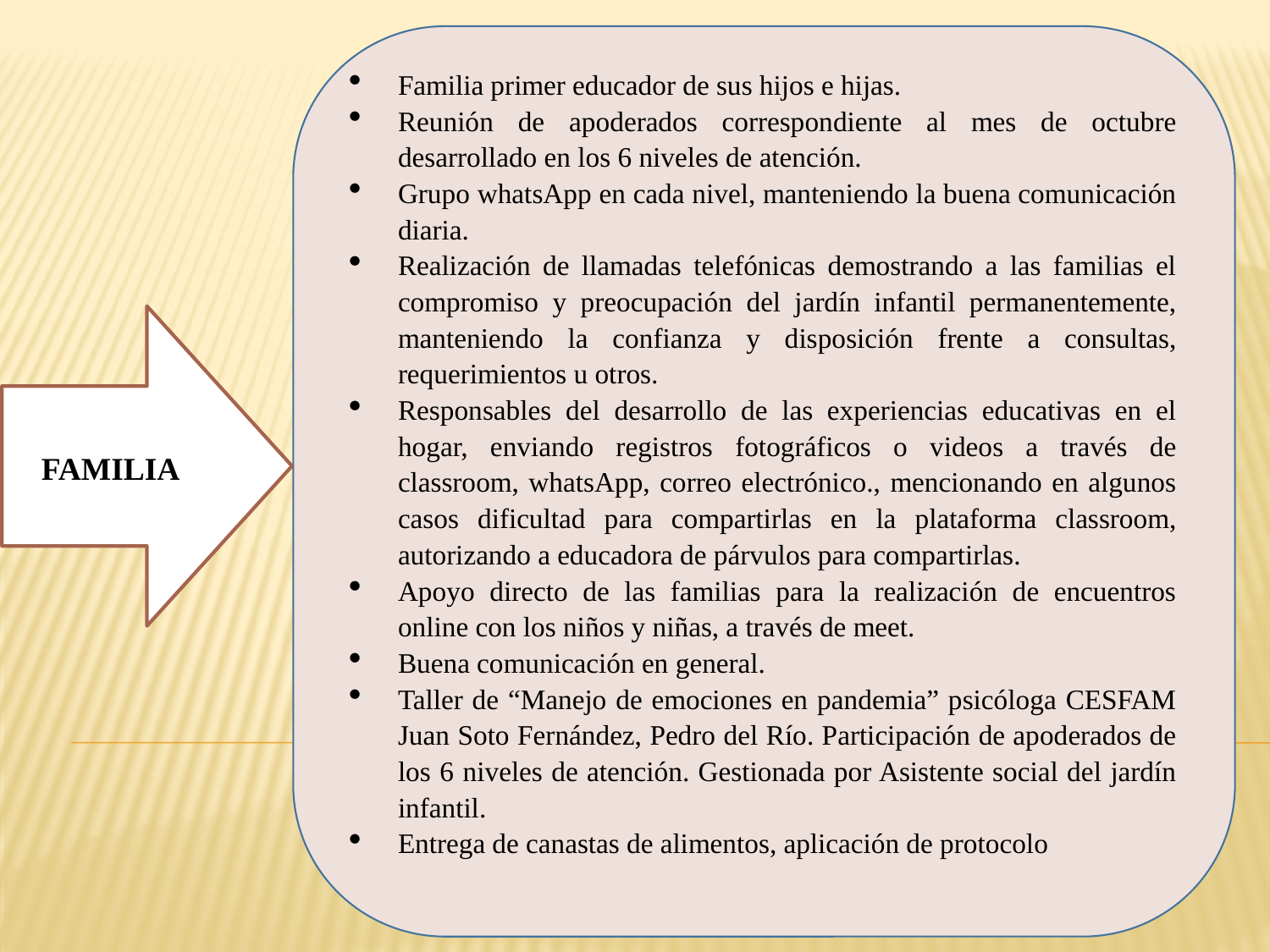

Familia primer educador de sus hijos e hijas.
Reunión de apoderados correspondiente al mes de octubre desarrollado en los 6 niveles de atención.
Grupo whatsApp en cada nivel, manteniendo la buena comunicación diaria.
Realización de llamadas telefónicas demostrando a las familias el compromiso y preocupación del jardín infantil permanentemente, manteniendo la confianza y disposición frente a consultas, requerimientos u otros.
Responsables del desarrollo de las experiencias educativas en el hogar, enviando registros fotográficos o videos a través de classroom, whatsApp, correo electrónico., mencionando en algunos casos dificultad para compartirlas en la plataforma classroom, autorizando a educadora de párvulos para compartirlas.
Apoyo directo de las familias para la realización de encuentros online con los niños y niñas, a través de meet.
Buena comunicación en general.
Taller de “Manejo de emociones en pandemia” psicóloga CESFAM Juan Soto Fernández, Pedro del Río. Participación de apoderados de los 6 niveles de atención. Gestionada por Asistente social del jardín infantil.
Entrega de canastas de alimentos, aplicación de protocolo

FAMILIA